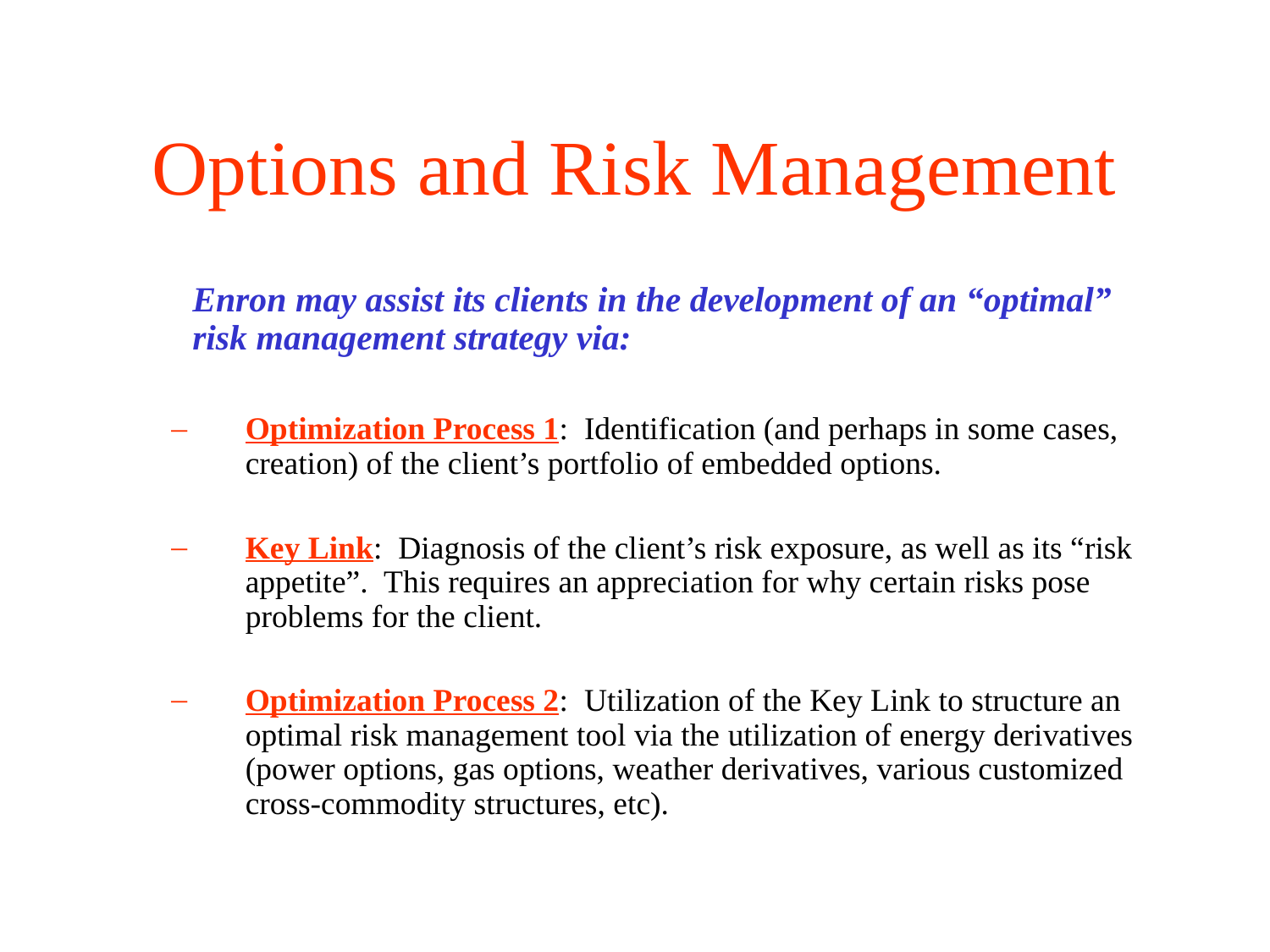

# Options and Risk Management
	Enron may assist its clients in the development of an “optimal” risk management strategy via:

Optimization Process 1:  Identification (and perhaps in some cases, creation) of the client’s portfolio of embedded options.

Key Link:  Diagnosis of the client’s risk exposure, as well as its “risk appetite”.  This requires an appreciation for why certain risks pose problems for the client.

Optimization Process 2:  Utilization of the Key Link to structure an optimal risk management tool via the utilization of energy derivatives (power options, gas options, weather derivatives, various customized cross-commodity structures, etc).